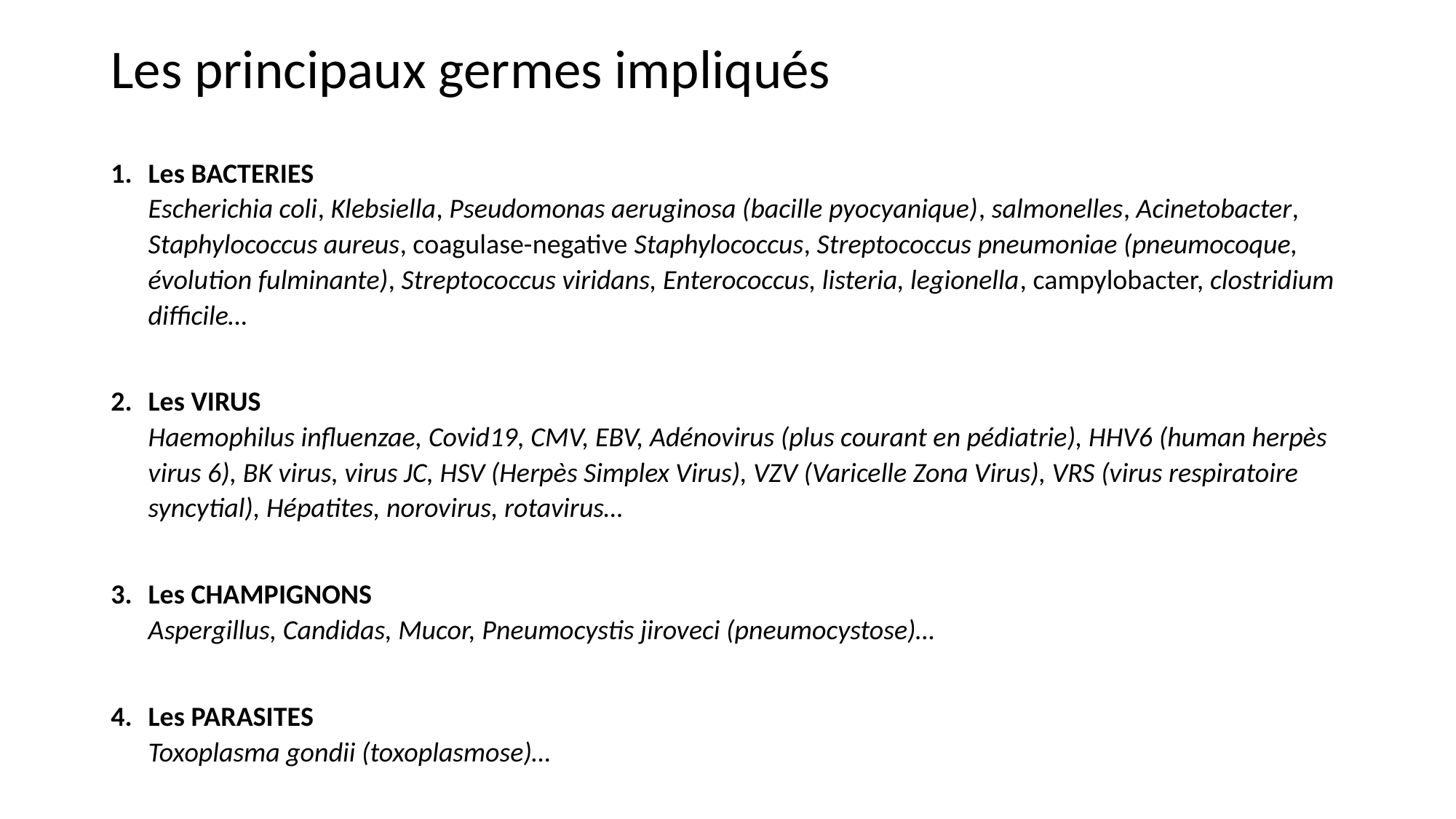

# Les principaux germes impliqués
Les BACTERIES
Escherichia coli, Klebsiella, Pseudomonas aeruginosa (bacille pyocyanique), salmonelles, Acinetobacter, Staphylococcus aureus, coagulase-negative Staphylococcus, Streptococcus pneumoniae (pneumocoque, évolution fulminante), Streptococcus viridans, Enterococcus, listeria, legionella, campylobacter, clostridium difficile…

Les VIRUS
Haemophilus influenzae, Covid19, CMV, EBV, Adénovirus (plus courant en pédiatrie), HHV6 (human herpès virus 6), BK virus, virus JC, HSV (Herpès Simplex Virus), VZV (Varicelle Zona Virus), VRS (virus respiratoire syncytial), Hépatites, norovirus, rotavirus…

Les CHAMPIGNONS
Aspergillus, Candidas, Mucor, Pneumocystis jiroveci (pneumocystose)…

Les PARASITES
Toxoplasma gondii (toxoplasmose)…